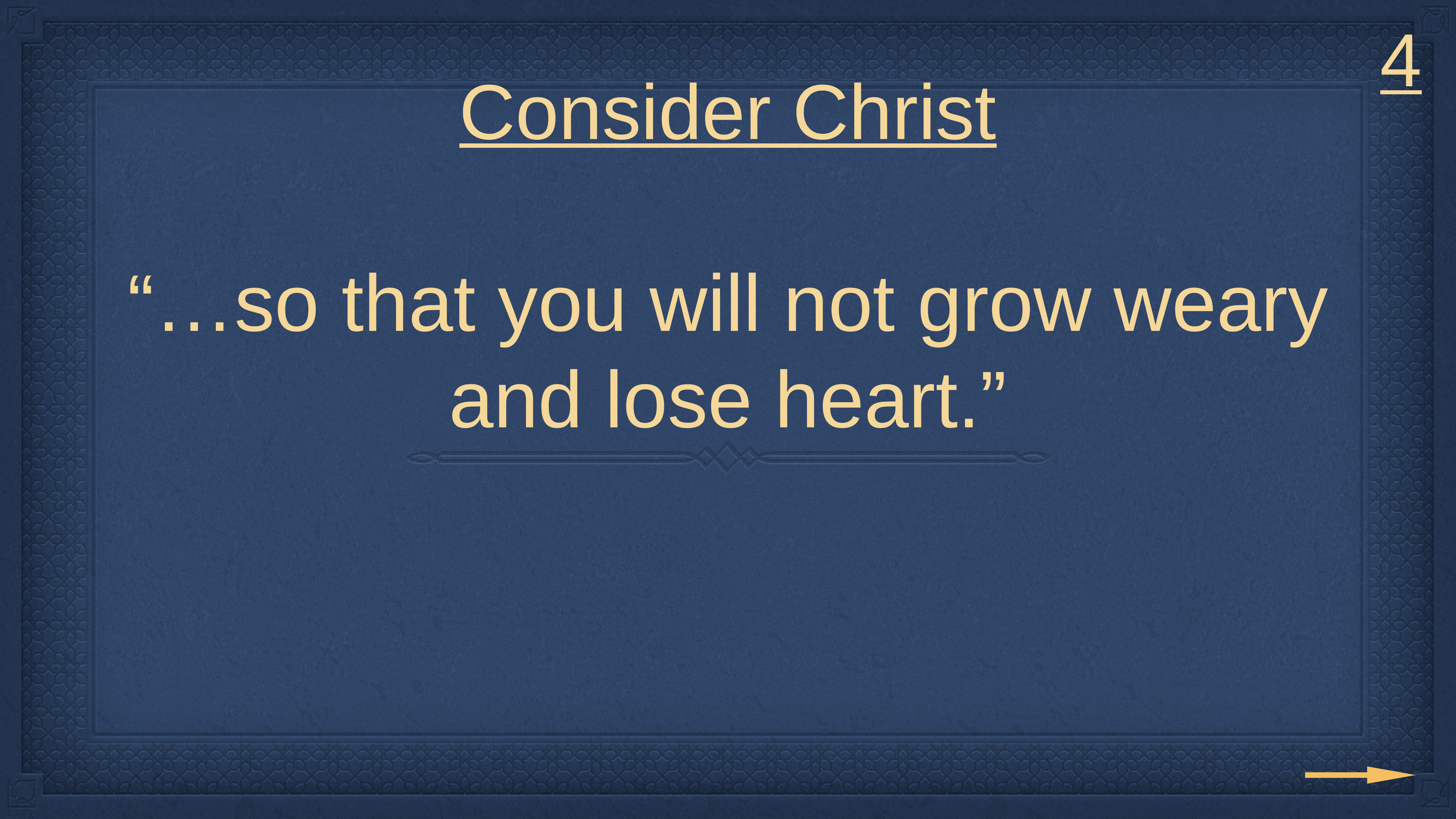

4
# Consider Christ

“…so that you will not grow weary and lose heart.”